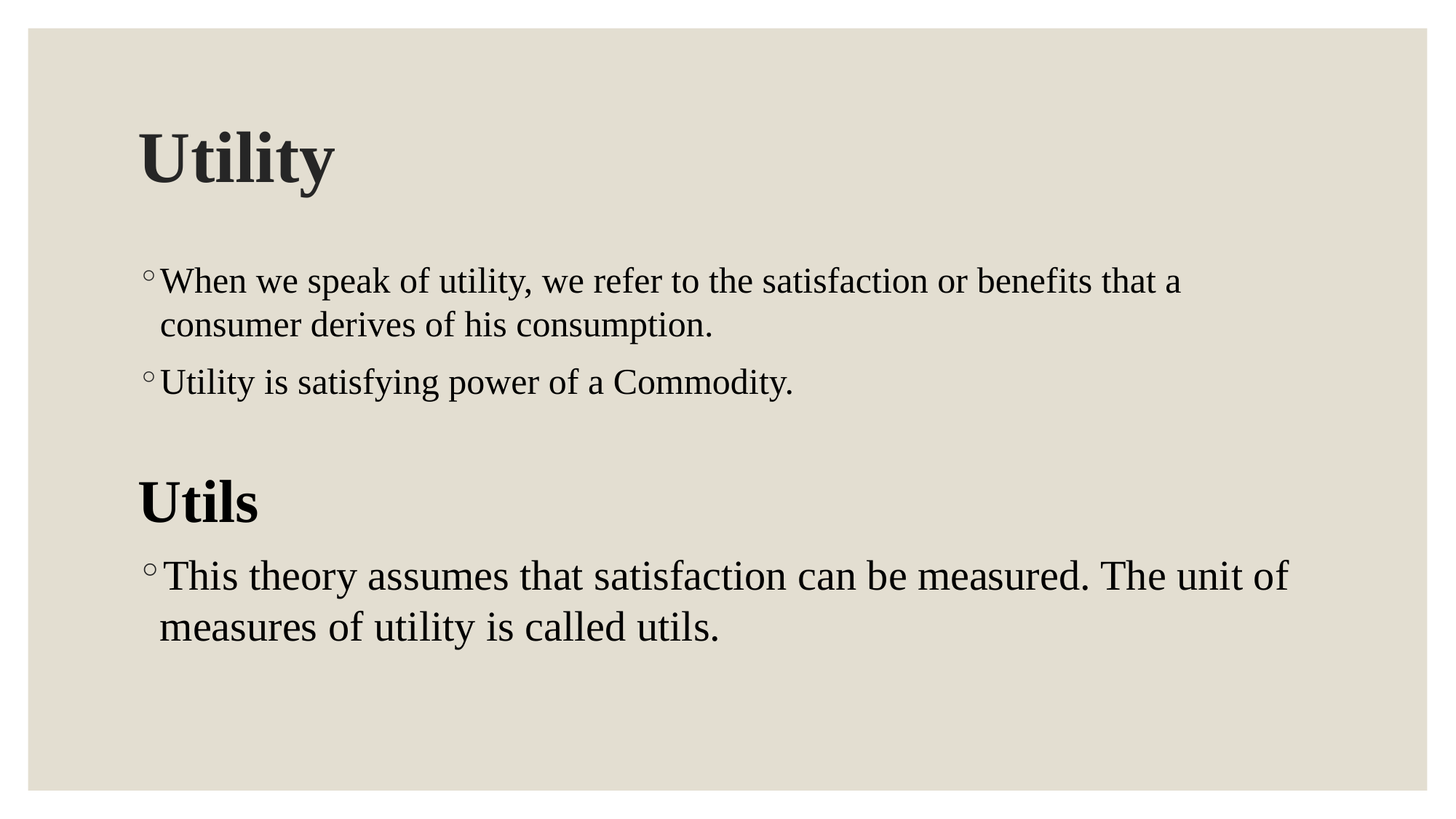

# Utility
When we speak of utility, we refer to the satisfaction or benefits that a consumer derives of his consumption.
Utility is satisfying power of a Commodity.

Utils
This theory assumes that satisfaction can be measured. The unit of measures of utility is called utils.